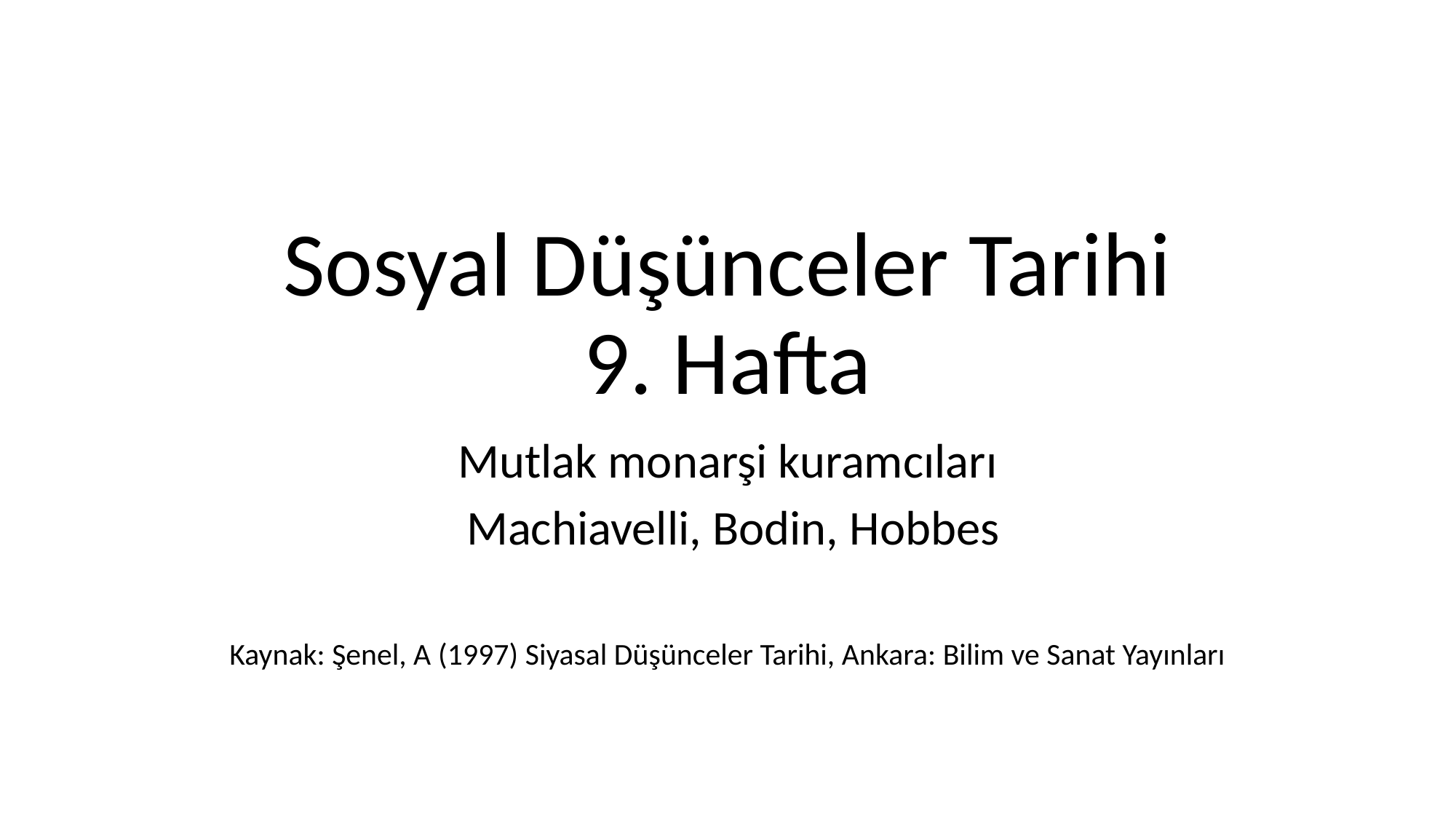

# Sosyal Düşünceler Tarihi 9. Hafta
Mutlak monarşi kuramcıları
 Machiavelli, Bodin, Hobbes

Kaynak: Şenel, A (1997) Siyasal Düşünceler Tarihi, Ankara: Bilim ve Sanat Yayınları